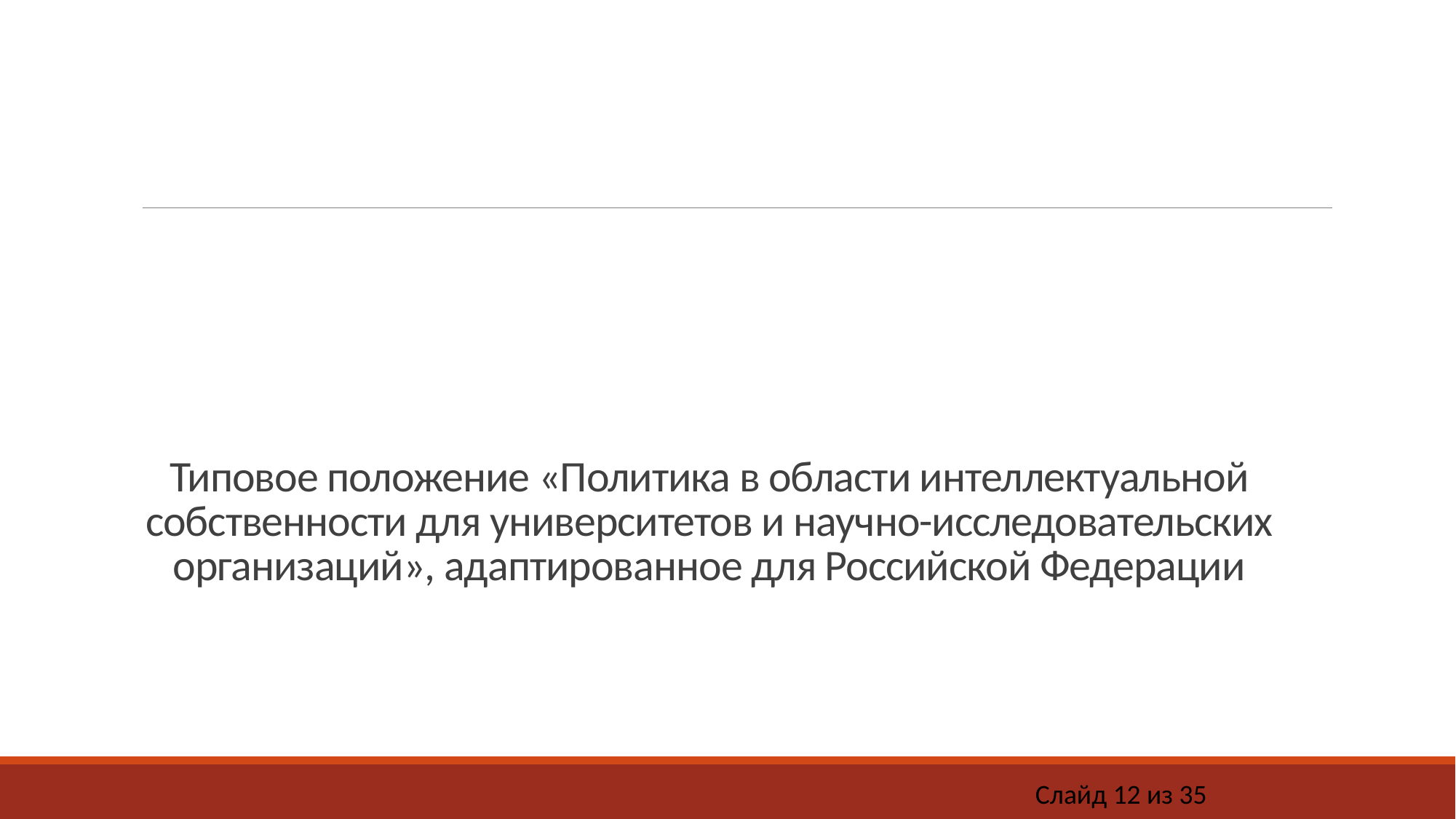

# Типовое положение «Политика в области интеллектуальной собственности для университетов и научно-исследовательских организаций», адаптированное для Российской Федерации